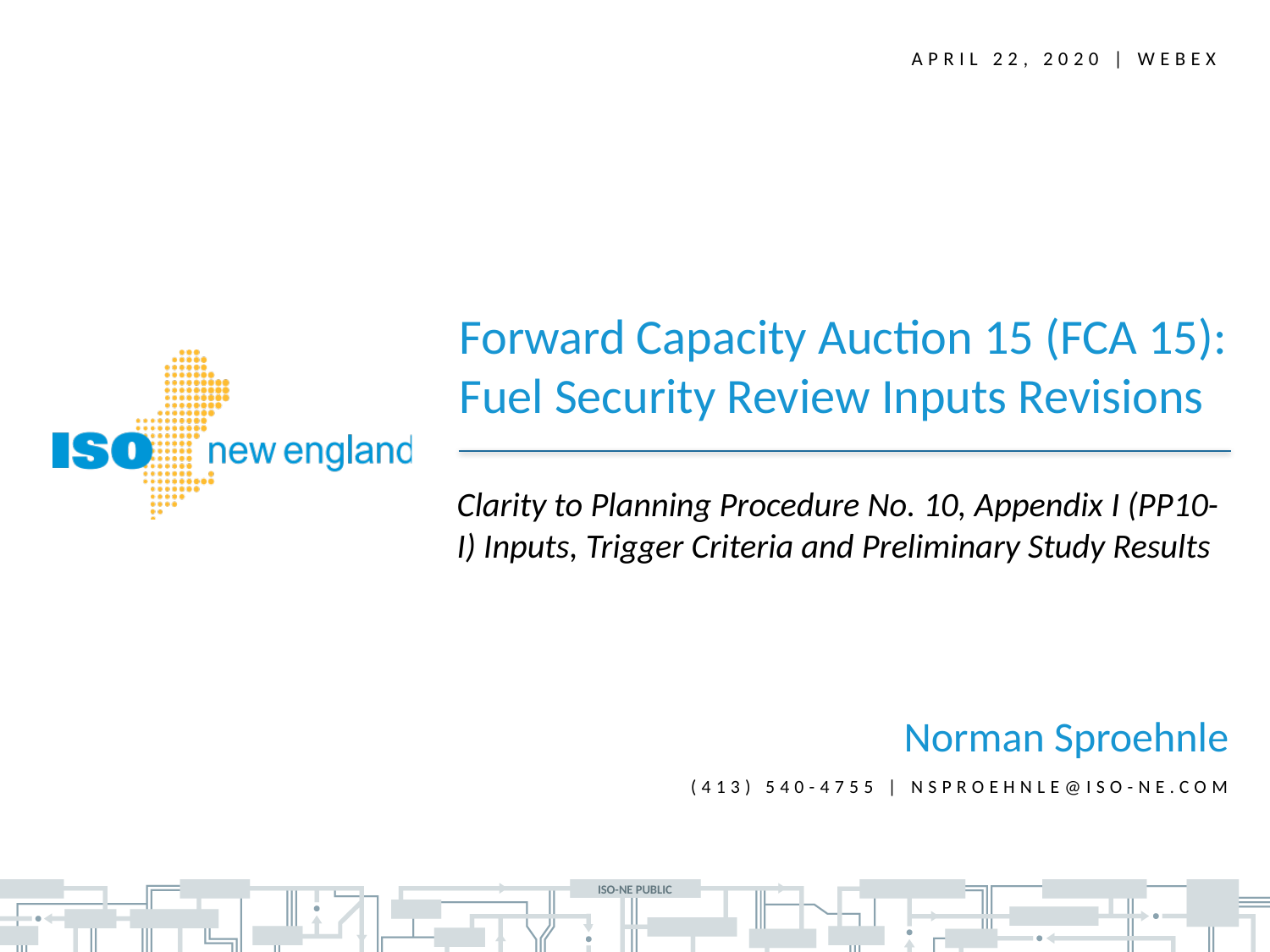

April 22, 2020 | WEBEX
Forward Capacity Auction 15 (FCA 15): Fuel Security Review Inputs Revisions
Clarity to Planning Procedure No. 10, Appendix I (PP10-I) Inputs, Trigger Criteria and Preliminary Study Results
Norman Sproehnle
(413) 540-4755 | NSPROEHNLE@iso-ne.com